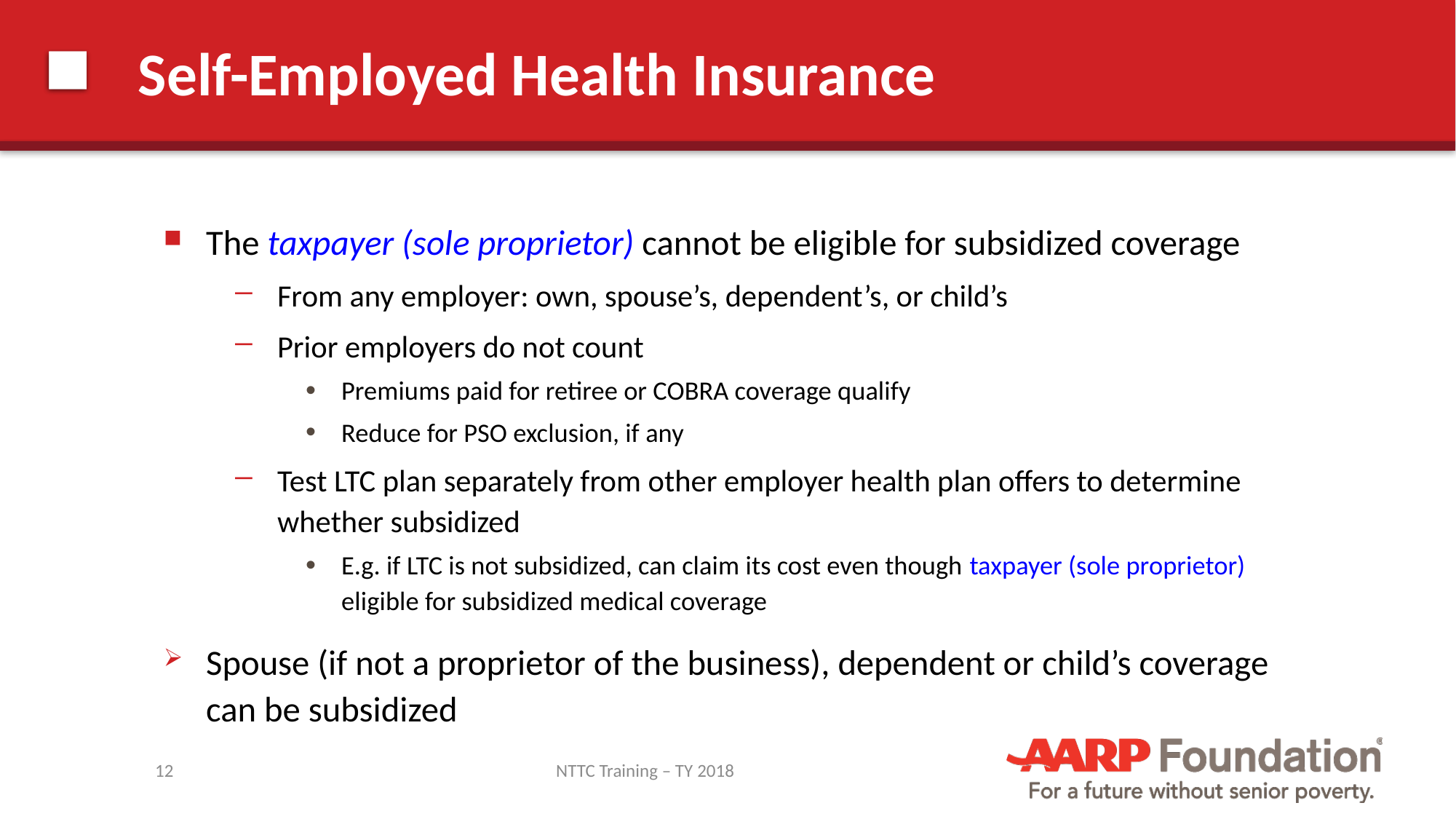

# Self-Employed Health Insurance
The taxpayer (sole proprietor) cannot be eligible for subsidized coverage
From any employer: own, spouse’s, dependent’s, or child’s
Prior employers do not count
Premiums paid for retiree or COBRA coverage qualify
Reduce for PSO exclusion, if any
Test LTC plan separately from other employer health plan offers to determine whether subsidized
E.g. if LTC is not subsidized, can claim its cost even though taxpayer (sole proprietor) eligible for subsidized medical coverage
Spouse (if not a proprietor of the business), dependent or child’s coverage can be subsidized
12
NTTC Training – TY 2018